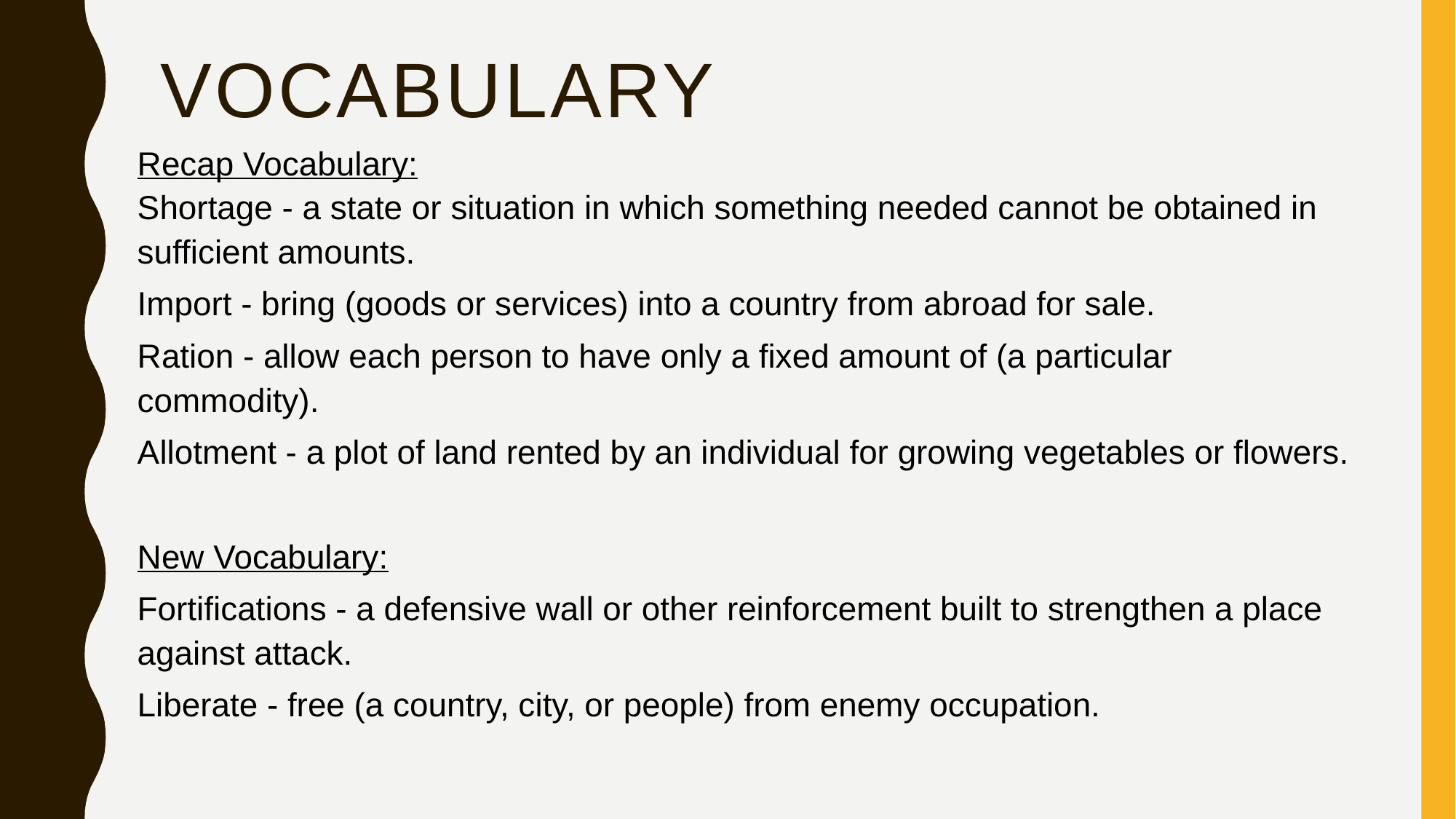

# Vocabulary
Recap Vocabulary:
Shortage - a state or situation in which something needed cannot be obtained in sufficient amounts.
Import - bring (goods or services) into a country from abroad for sale.
Ration - allow each person to have only a fixed amount of (a particular commodity).
Allotment - a plot of land rented by an individual for growing vegetables or flowers.

New Vocabulary:
Fortifications - a defensive wall or other reinforcement built to strengthen a place against attack.
Liberate - free (a country, city, or people) from enemy occupation.